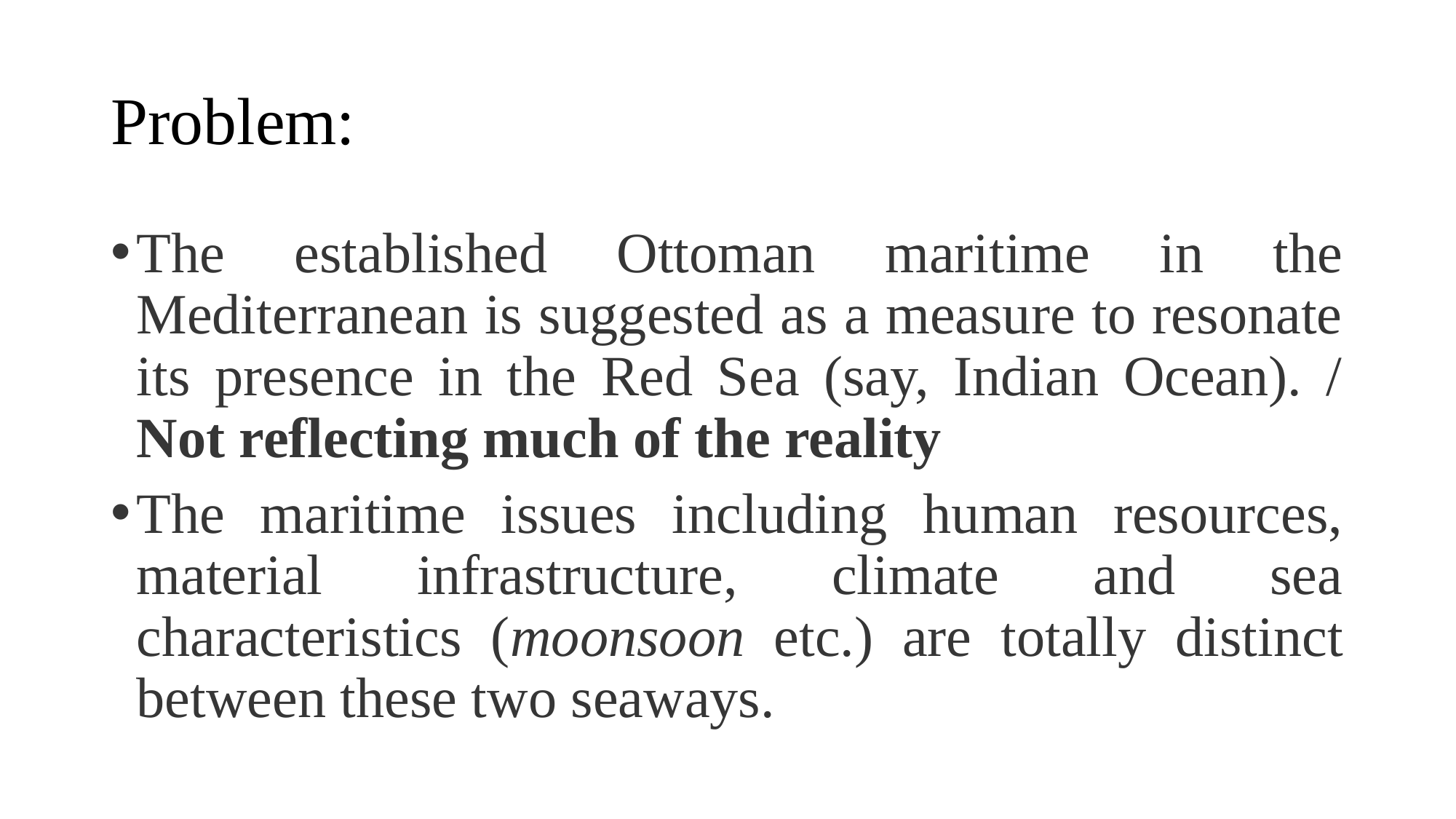

# Problem:
The established Ottoman maritime in the Mediterranean is suggested as a measure to resonate its presence in the Red Sea (say, Indian Ocean). / Not reflecting much of the reality
The maritime issues including human resources, material infrastructure, climate and sea characteristics (moonsoon etc.) are totally distinct between these two seaways.